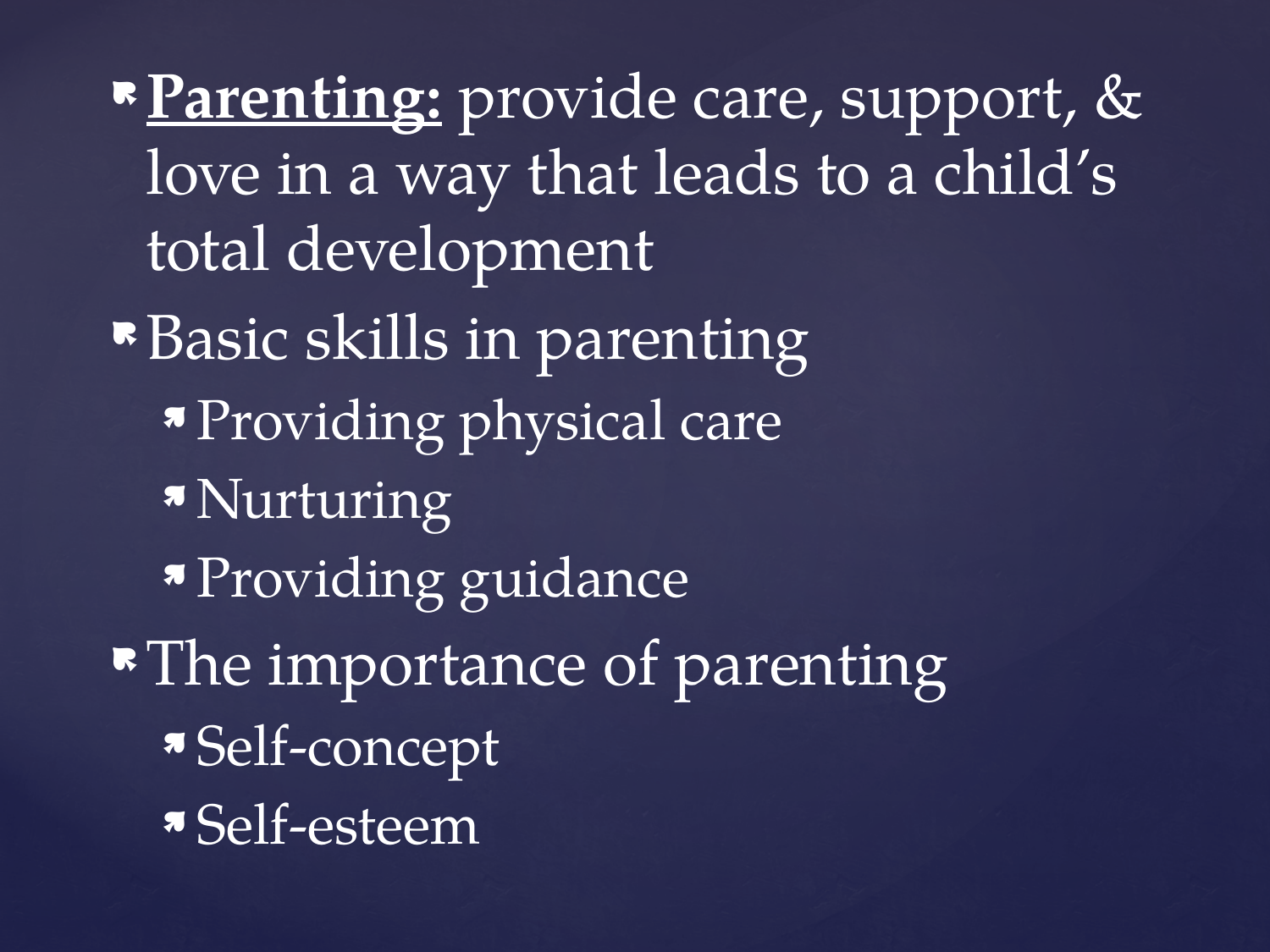

Parenting: provide care, support, & love in a way that leads to a child’s total development
Basic skills in parenting
Providing physical care
Nurturing
Providing guidance
The importance of parenting
Self-concept
Self-esteem